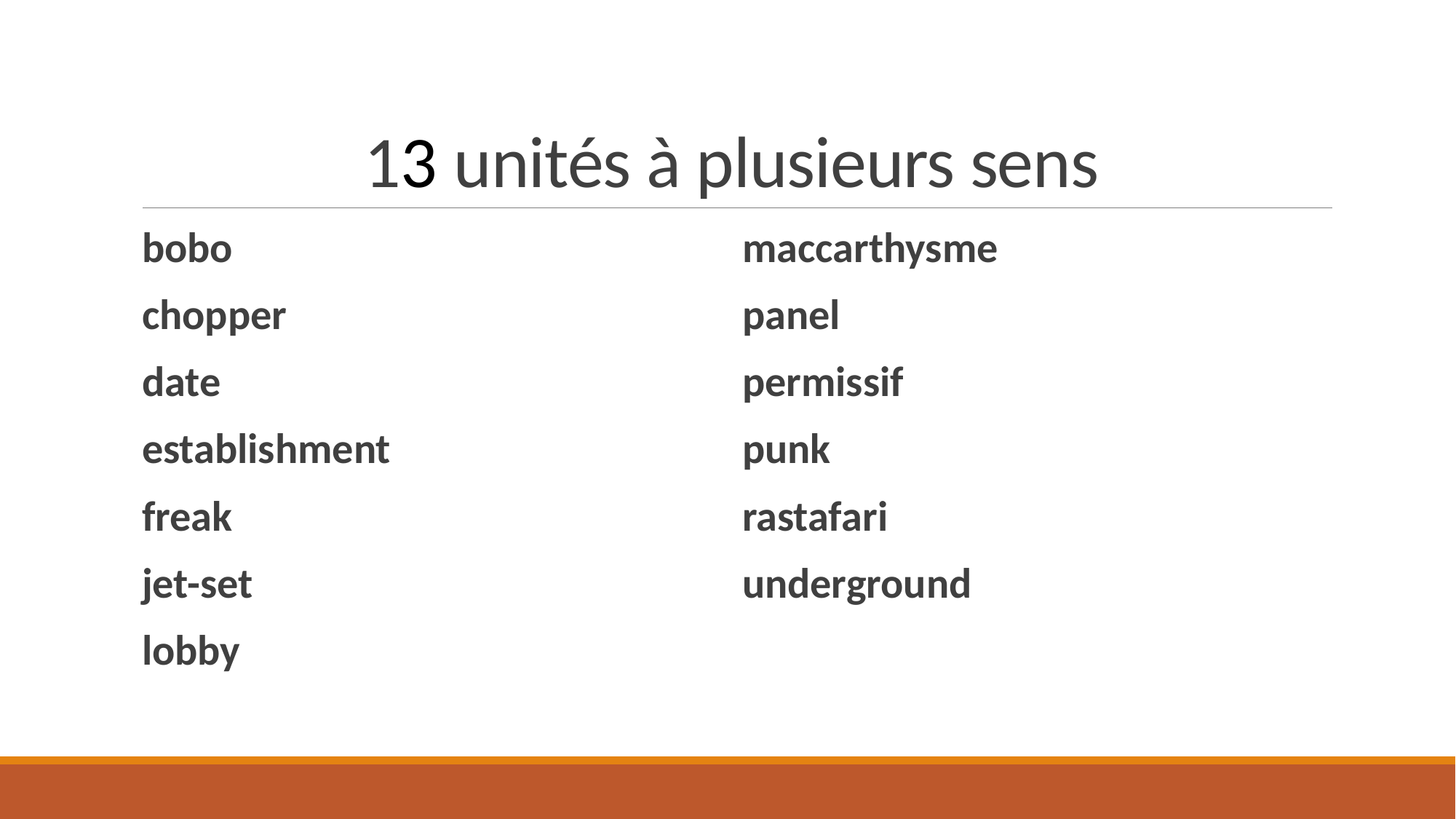

# 13 unités à plusieurs sens
bobo
chopper
date
establishment
freak
jet-set
lobby

maccarthysme
panel
permissif
punk
rastafari
underground